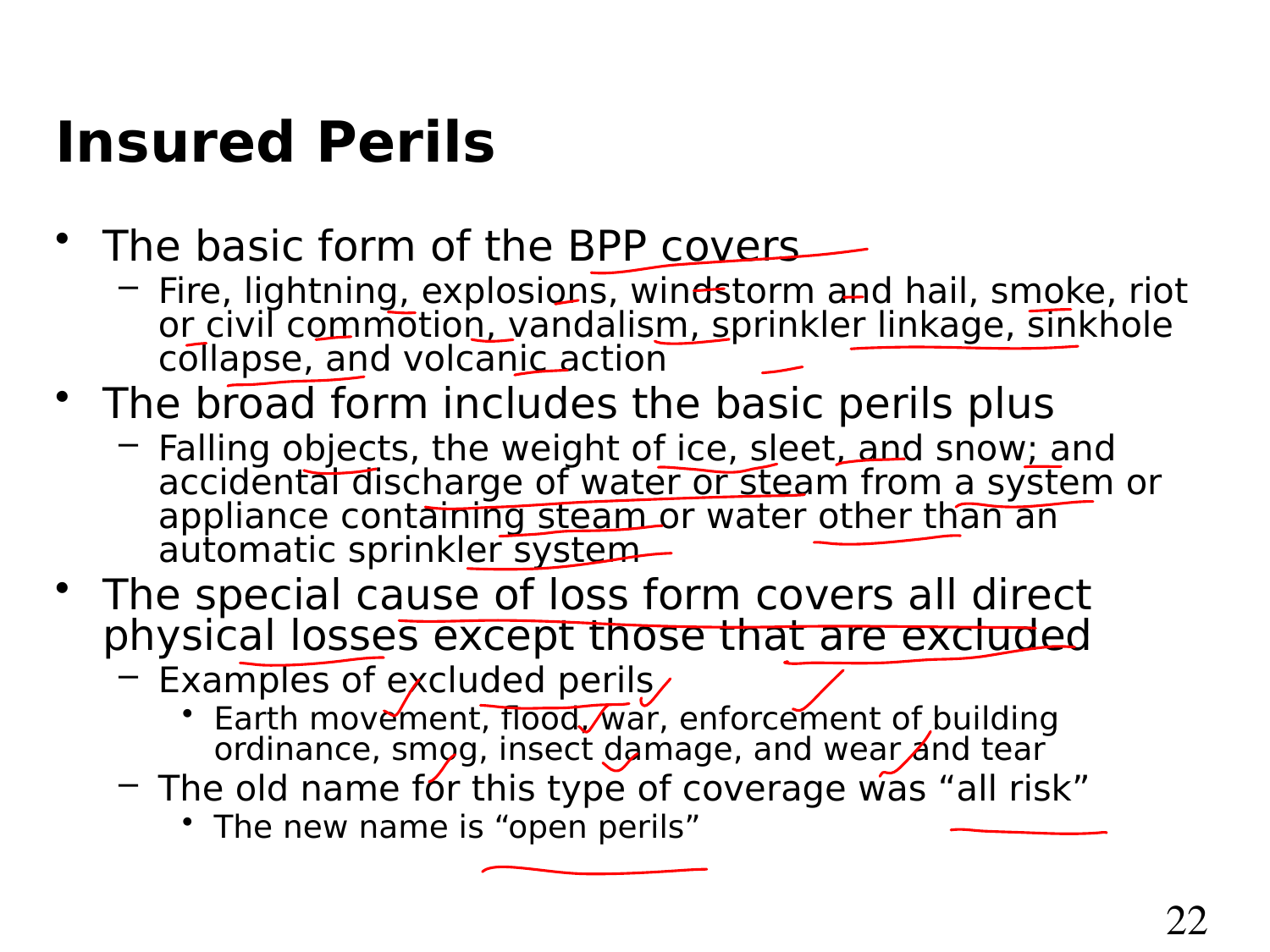

# Insured Perils
The basic form of the BPP covers
Fire, lightning, explosions, windstorm and hail, smoke, riot or civil commotion, vandalism, sprinkler linkage, sinkhole collapse, and volcanic action
The broad form includes the basic perils plus
Falling objects, the weight of ice, sleet, and snow; and accidental discharge of water or steam from a system or appliance containing steam or water other than an automatic sprinkler system
The special cause of loss form covers all direct physical losses except those that are excluded
Examples of excluded perils
Earth movement, flood, war, enforcement of building ordinance, smog, insect damage, and wear and tear
The old name for this type of coverage was “all risk”
The new name is “open perils”

22